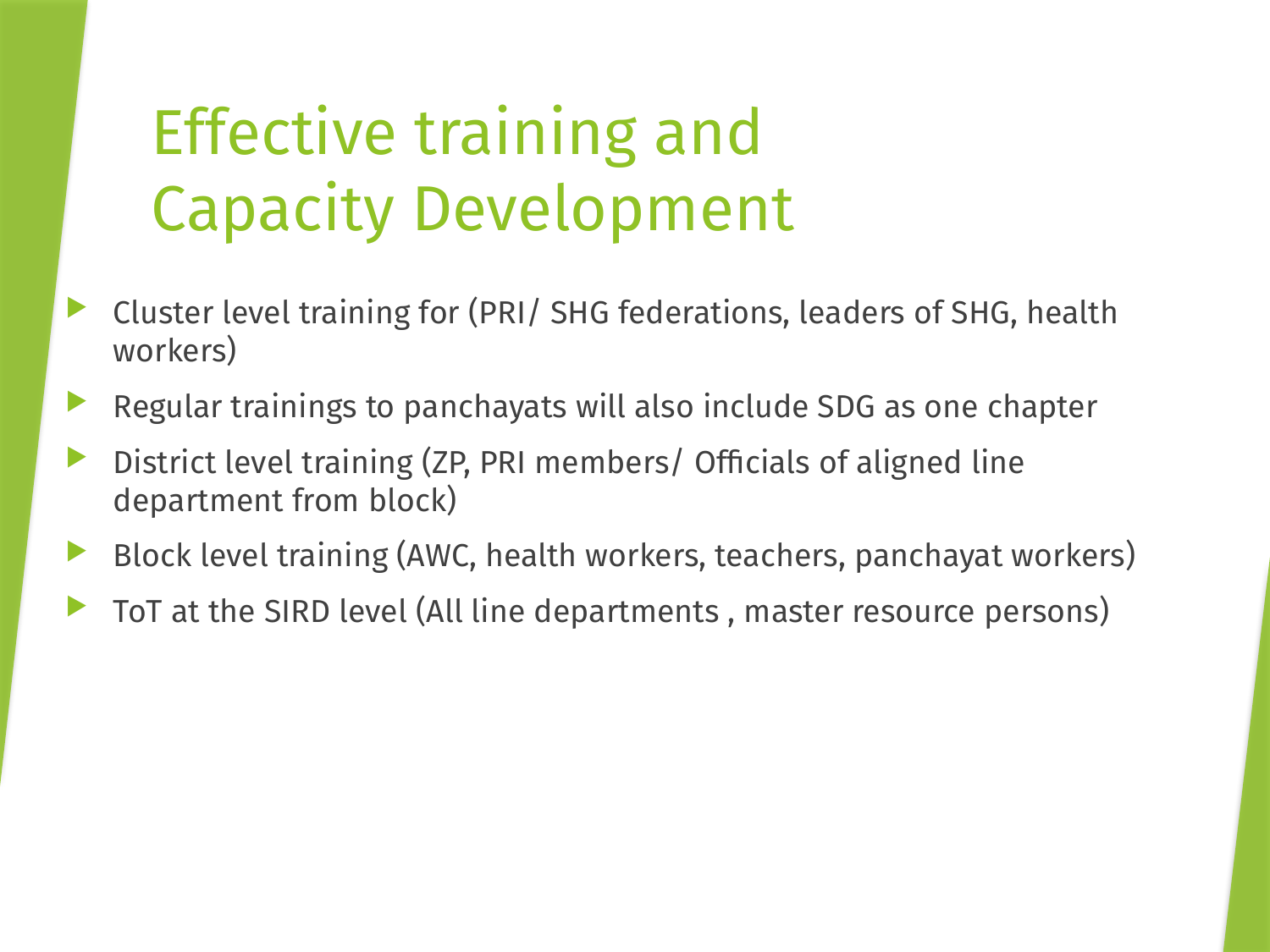

# Effective training and Capacity Development
Cluster level training for (PRI/ SHG federations, leaders of SHG, health workers)
Regular trainings to panchayats will also include SDG as one chapter
District level training (ZP, PRI members/ Officials of aligned line department from block)
Block level training (AWC, health workers, teachers, panchayat workers)
ToT at the SIRD level (All line departments , master resource persons)